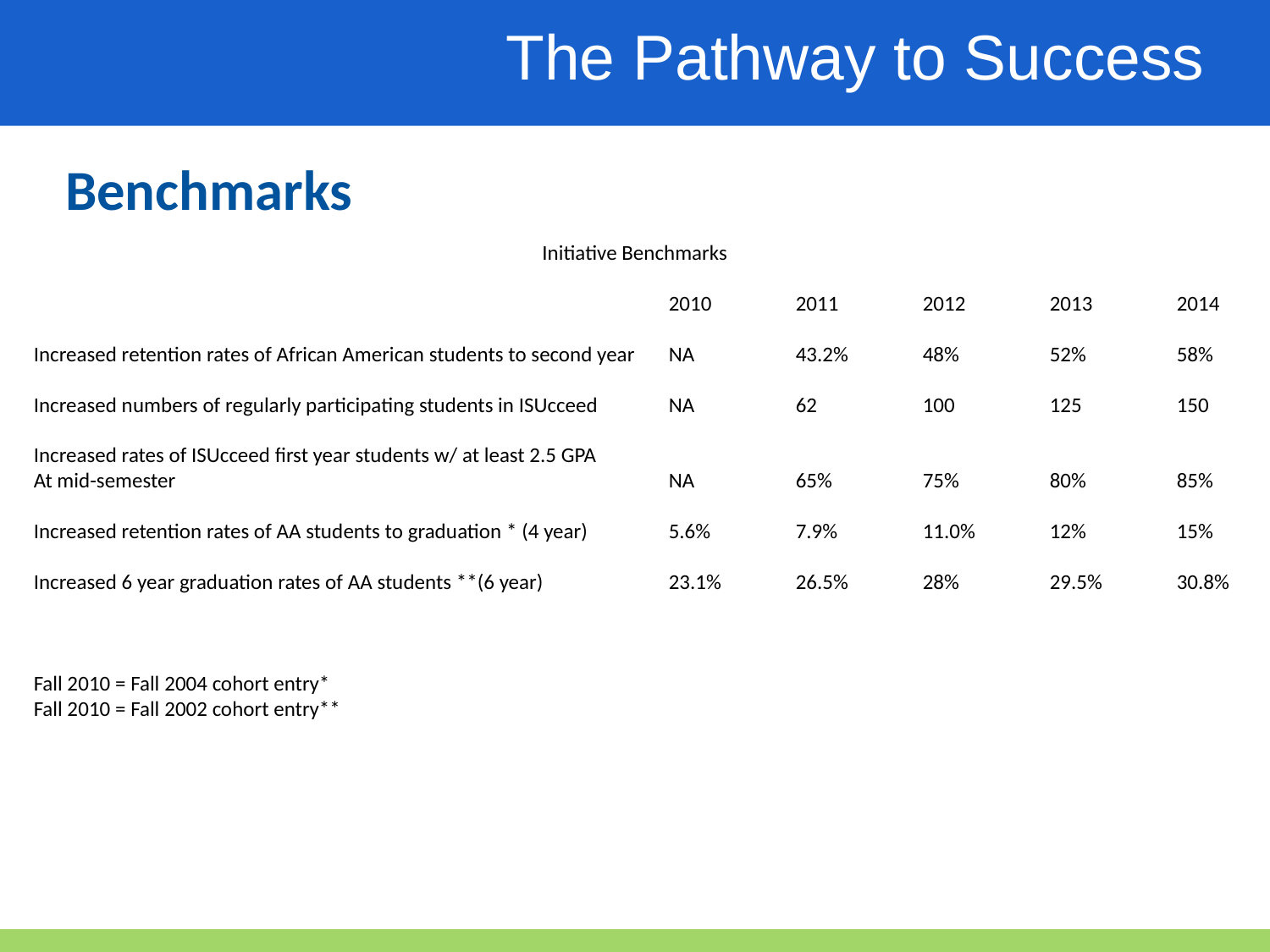

The Pathway to Success
Benchmarks
Initiative Benchmarks

					2010	2011	2012	2013	2014

Increased retention rates of African American students to second year	NA	43.2%	48%	52%	58%

Increased numbers of regularly participating students in ISUcceed	NA	62	100	125	150

Increased rates of ISUcceed first year students w/ at least 2.5 GPA
At mid-semester				NA	65%	75%	80%	85%

Increased retention rates of AA students to graduation * (4 year)	5.6%	7.9%	11.0%	12%	15%

Increased 6 year graduation rates of AA students **(6 year) 	23.1%	26.5%	28%	29.5%	30.8%

Fall 2010 = Fall 2004 cohort entry*
Fall 2010 = Fall 2002 cohort entry**